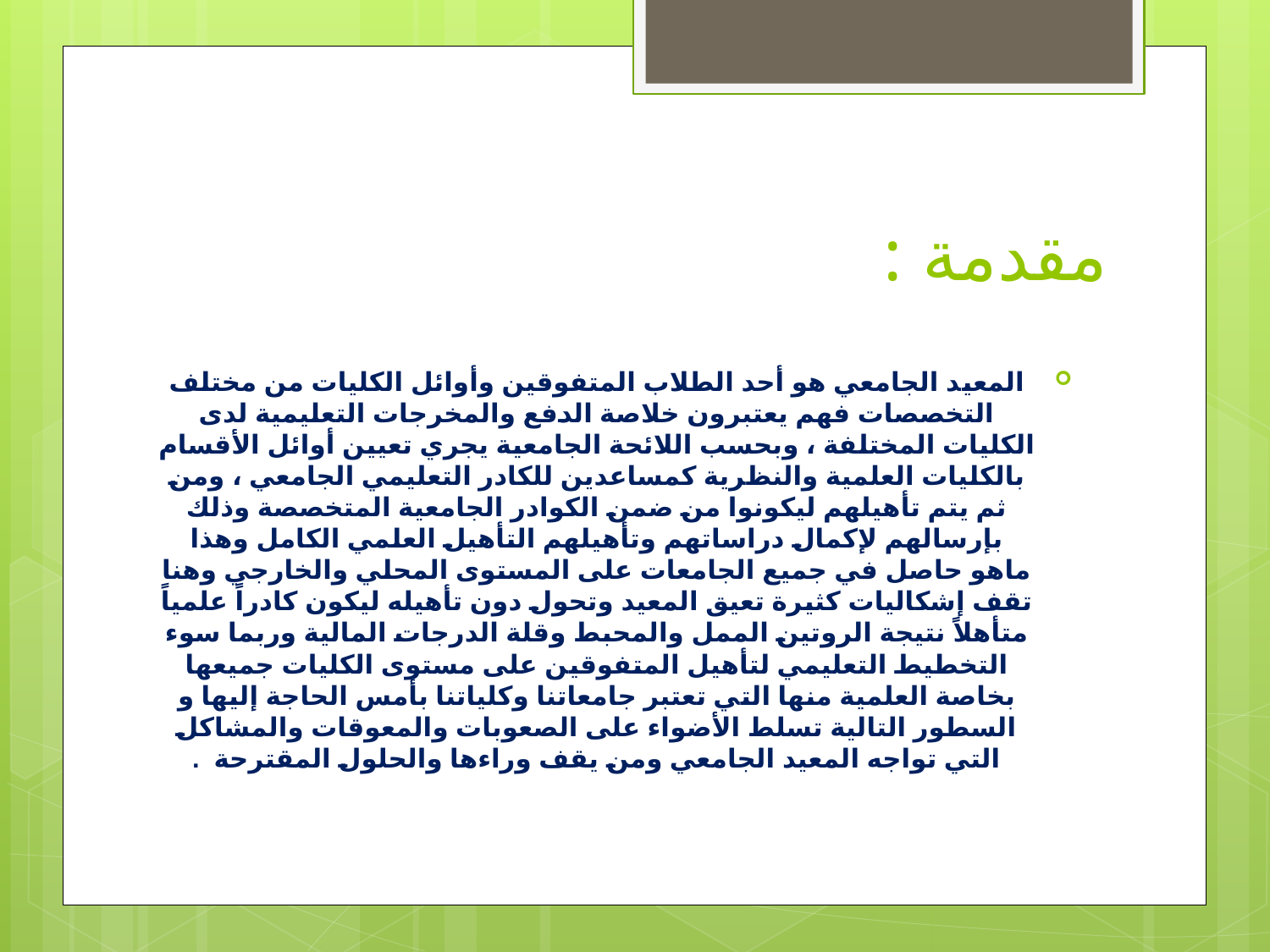

# مقدمة :

المعيد الجامعي هو أحد الطلاب المتفوقين وأوائل الكليات من مختلف التخصصات فهم يعتبرون خلاصة الدفع والمخرجات التعليمية لدى الكليات المختلفة ، وبحسب اللائحة الجامعية يجري تعيين أوائل الأقسام بالكليات العلمية والنظرية كمساعدين للكادر التعليمي الجامعي ، ومن ثم يتم تأهيلهم ليكونوا من ضمن الكوادر الجامعية المتخصصة وذلك بإرسالهم لإكمال دراساتهم وتأهيلهم التأهيل العلمي الكامل وهذا ماهو حاصل في جميع الجامعات على المستوى المحلي والخارجي وهنا تقف إشكاليات كثيرة تعيق المعيد وتحول دون تأهيله ليكون كادراً علمياً متأهلاً نتيجة الروتين الممل والمحبط وقلة الدرجات المالية وربما سوء التخطيط التعليمي لتأهيل المتفوقين على مستوى الكليات جميعها بخاصة العلمية منها التي تعتبر جامعاتنا وكلياتنا بأمس الحاجة إليها و السطور التالية تسلط الأضواء على الصعوبات والمعوقات والمشاكل التي تواجه المعيد الجامعي ومن يقف وراءها والحلول المقترحة  .